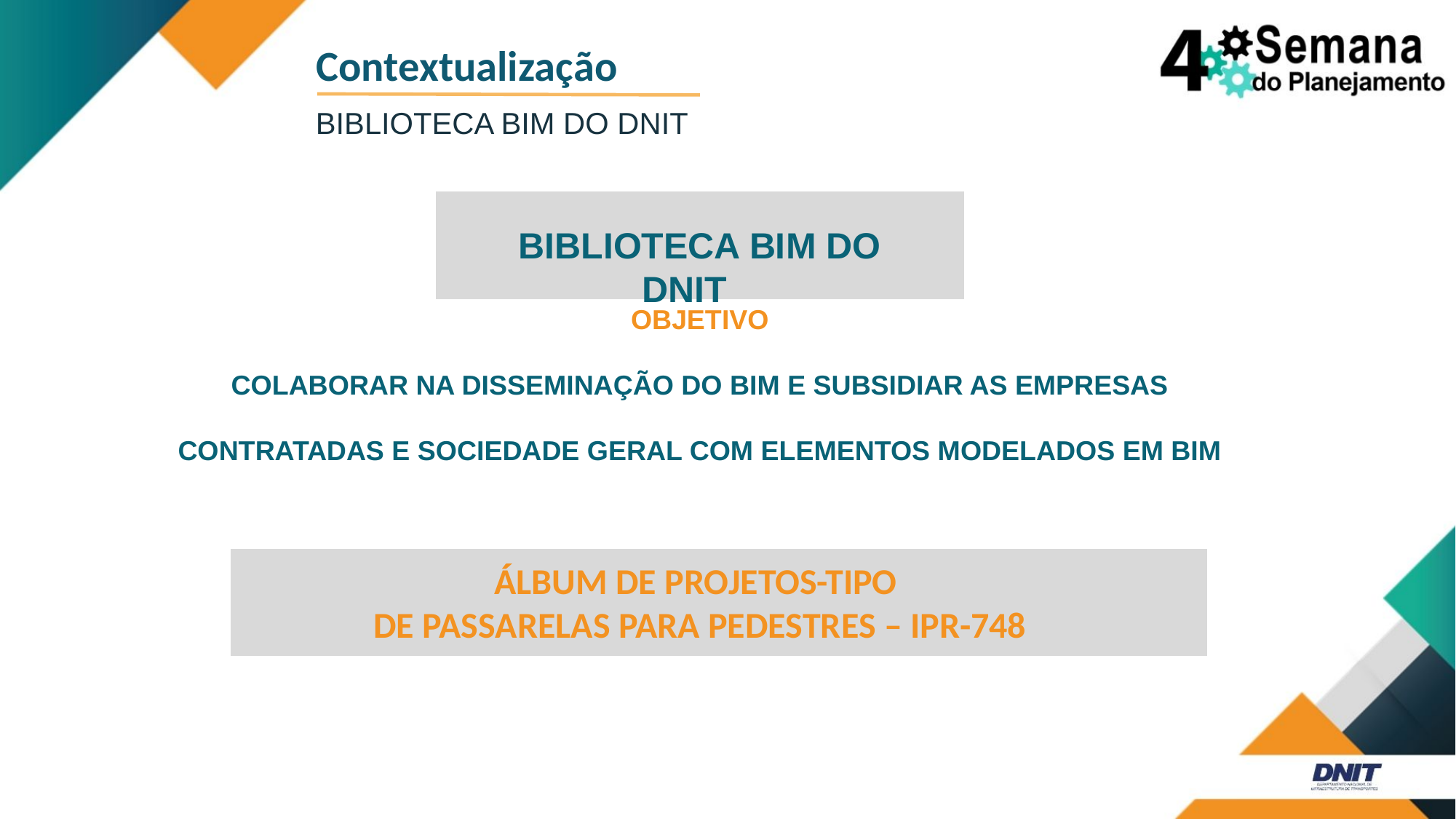

Contextualização
BIBLIOTECA BIM DO DNIT

BIBLIOTECA BIM DO DNIT
OBJETIVO

COLABORAR NA DISSEMINAÇÃO DO BIM E SUBSIDIAR AS EMPRESAS

CONTRATADAS E SOCIEDADE GERAL COM ELEMENTOS MODELADOS EM BIM

ÁLBUM DE PROJETOS-TIPO
DE PASSARELAS PARA PEDESTRES – IPR-748